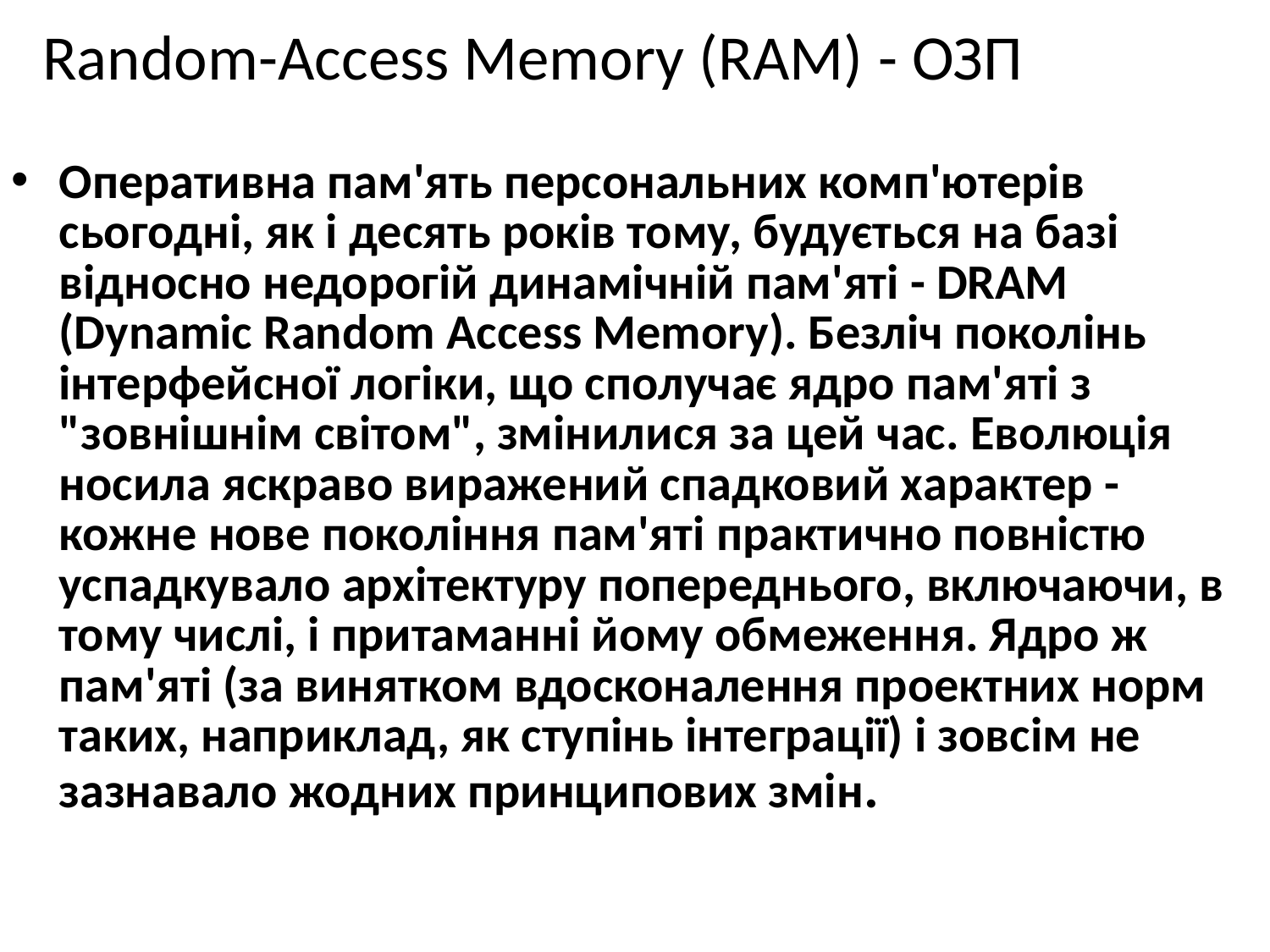

Random-Access Memory (RAM) - ОЗП
Оперативна пам'ять персональних комп'ютерів сьогодні, як і десять років тому, будується на базі відносно недорогій динамічній пам'яті - DRAM (Dynamic Random Access Memory). Безліч поколінь інтерфейсної логіки, що сполучає ядро пам'яті з "зовнішнім світом", змінилися за цей час. Еволюція носила яскраво виражений спадковий характер - кожне нове покоління пам'яті практично повністю успадкувало архітектуру попереднього, включаючи, в тому числі, і притаманні йому обмеження. Ядро ж пам'яті (за винятком вдосконалення проектних норм таких, наприклад, як ступінь інтеграції) і зовсім не зазнавало жодних принципових змін.